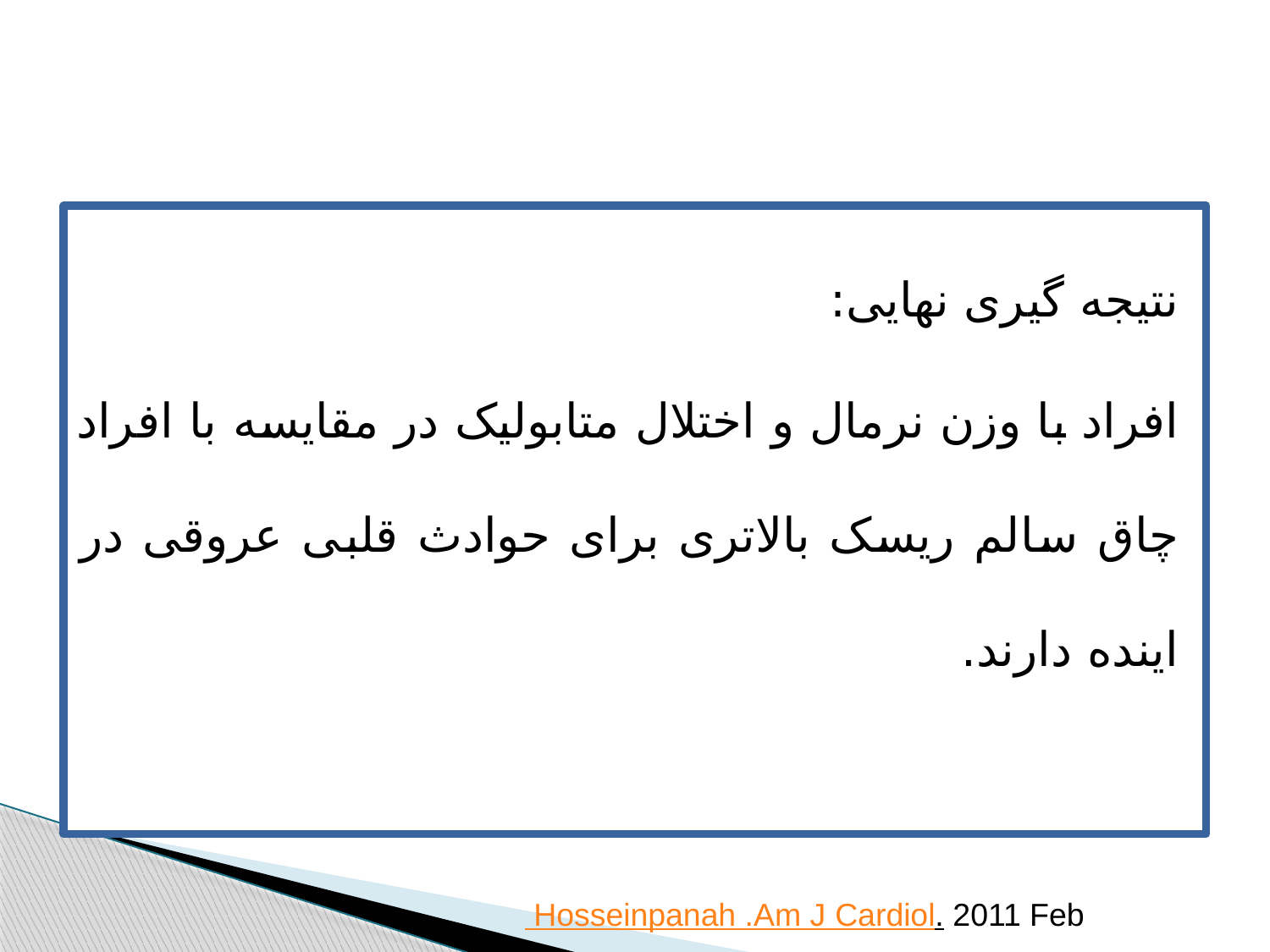

نتیجه گیری نهایی:
افراد با وزن نرمال و اختلال متابولیک در مقایسه با افراد چاق سالم ریسک بالاتری برای حوادث قلبی عروقی در اینده دارند.

 Hosseinpanah .Am J Cardiol. 2011 Feb